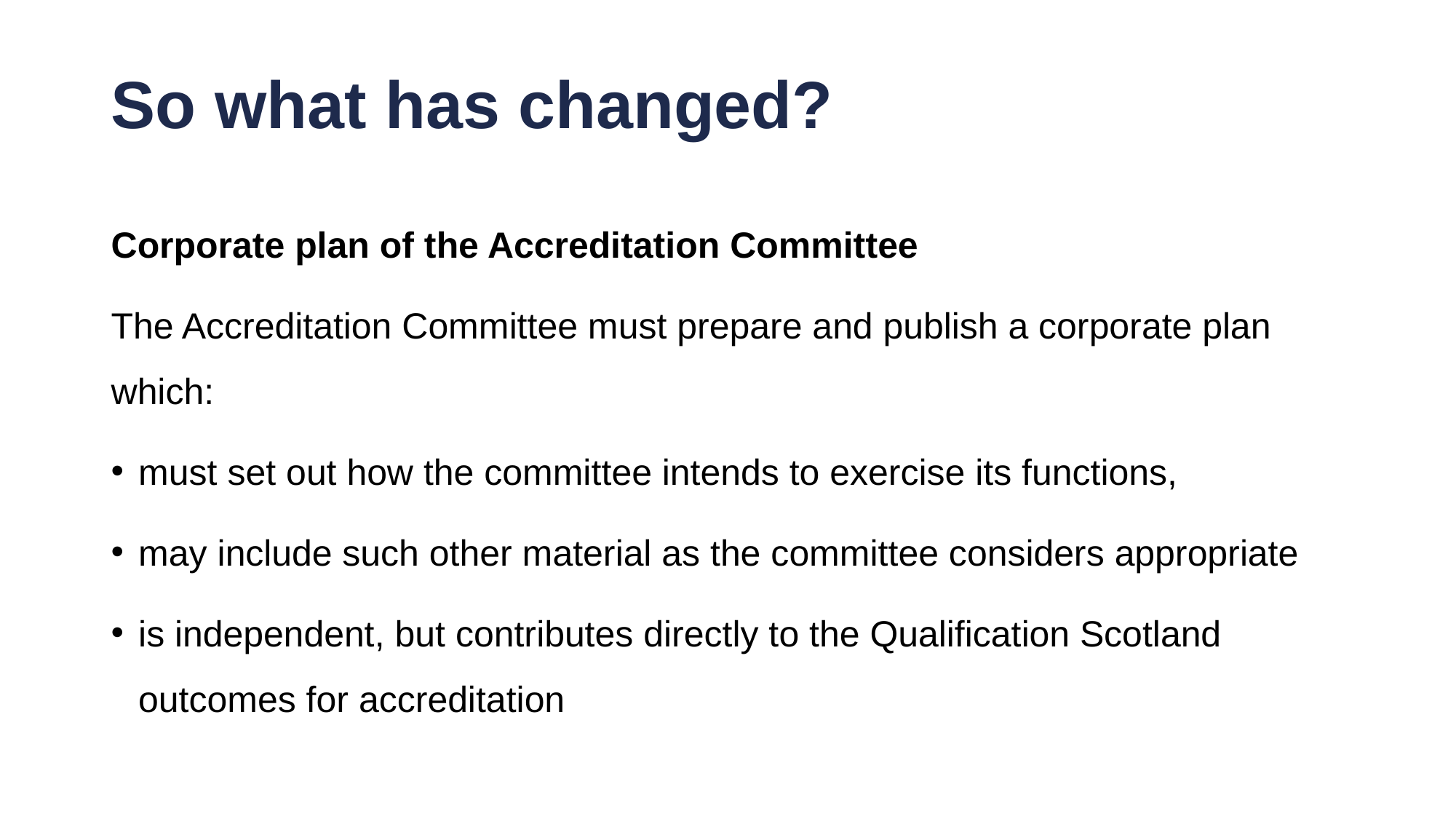

# So what has changed?
Corporate plan of the Accreditation Committee
The Accreditation Committee must prepare and publish a corporate plan which:
must set out how the committee intends to exercise its functions,
may include such other material as the committee considers appropriate
is independent, but contributes directly to the Qualification Scotland outcomes for accreditation